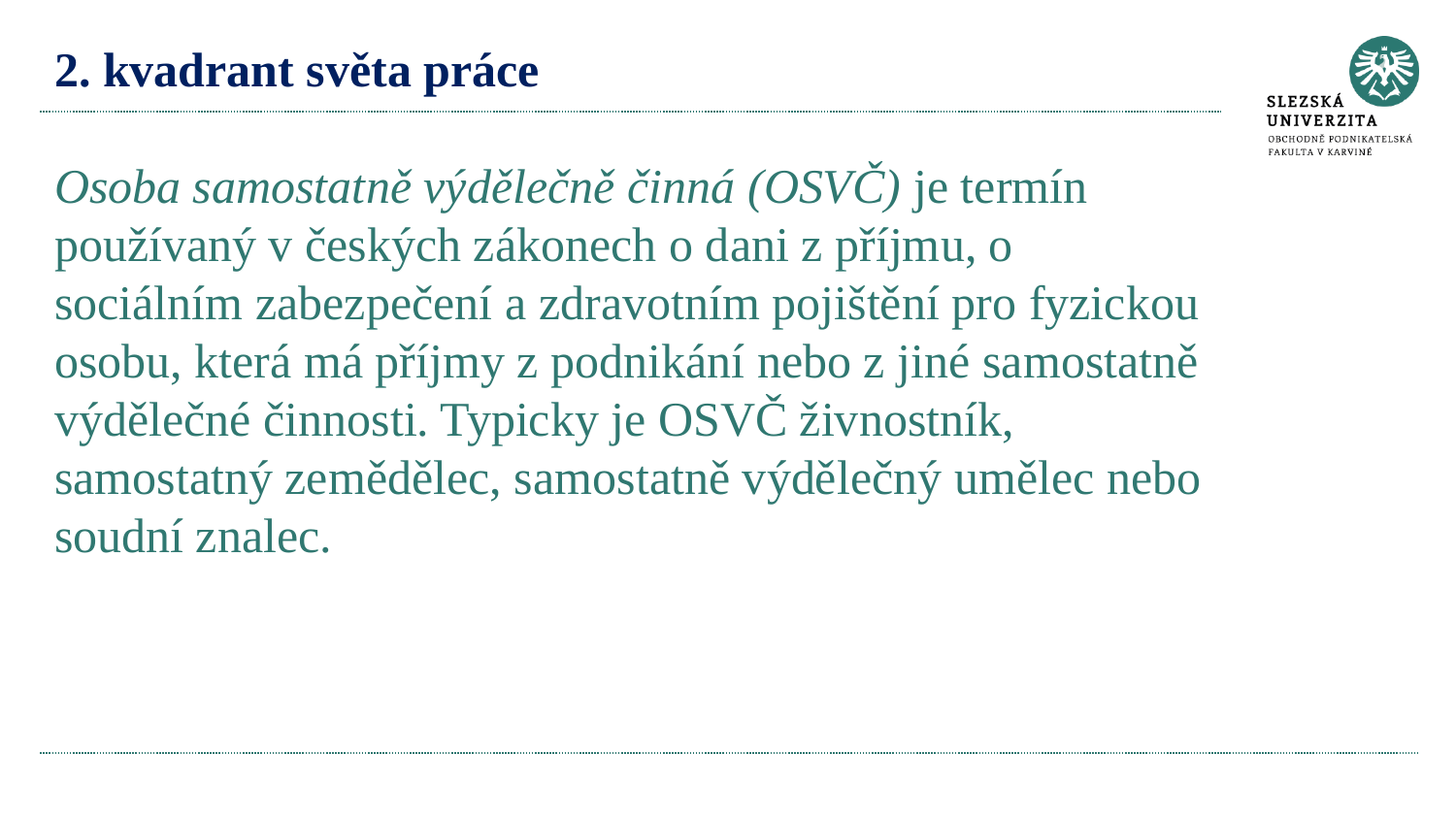

# 2. kvadrant světa práce Osoba samostatně výdělečně činná (OSVČ) je termín používaný v českých zákonech o dani z příjmu, o sociálním zabezpečení a zdravotním pojištění pro fyzickou osobu, která má příjmy z podnikání nebo z jiné samostatně výdělečné činnosti. Typicky je OSVČ živnostník, samostatný zemědělec, samostatně výdělečný umělec nebo soudní znalec.